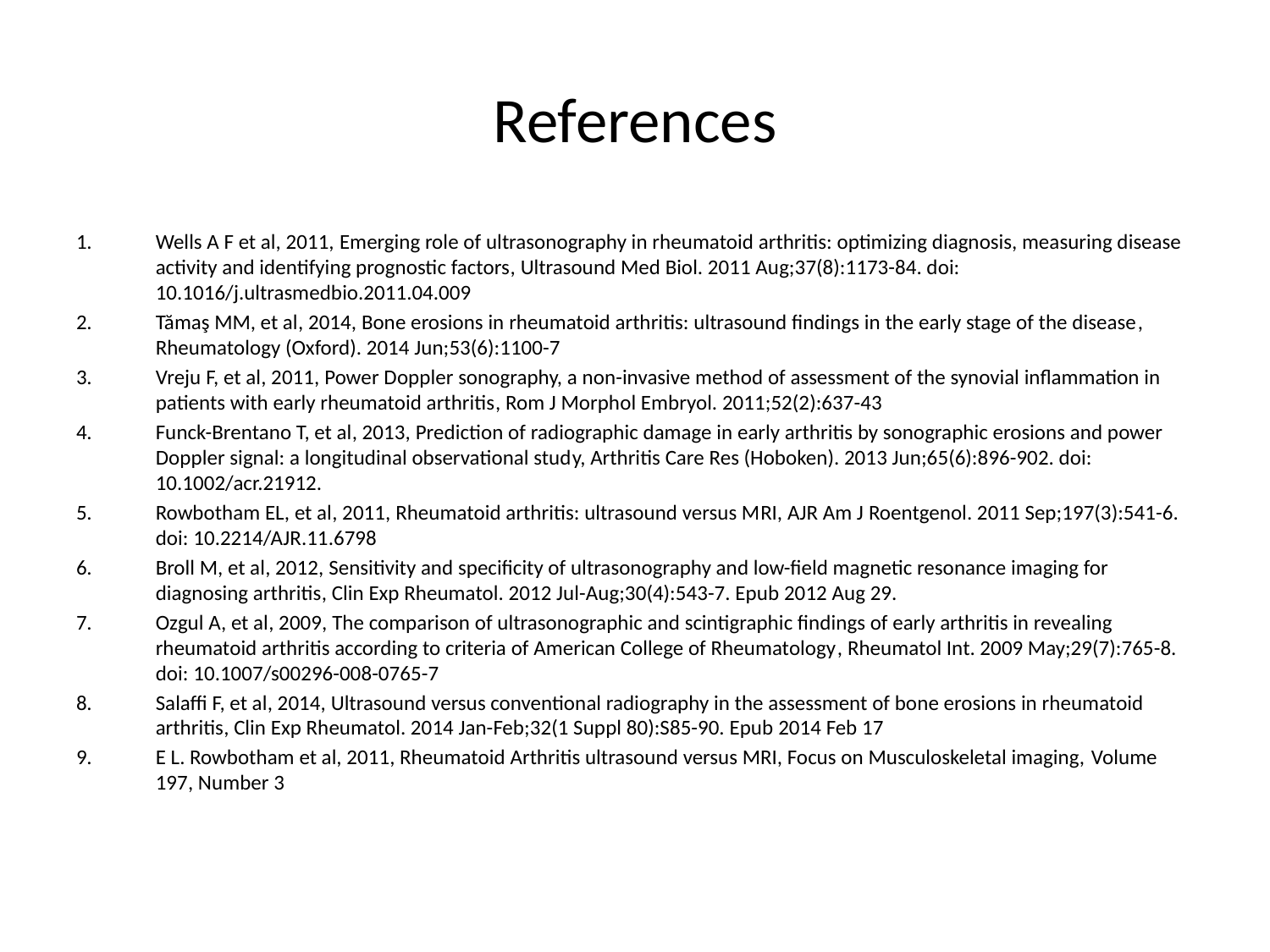

# References
Wells A F et al, 2011, Emerging role of ultrasonography in rheumatoid arthritis: optimizing diagnosis, measuring disease activity and identifying prognostic factors, Ultrasound Med Biol. 2011 Aug;37(8):1173-84. doi: 10.1016/j.ultrasmedbio.2011.04.009
Tămaş MM, et al, 2014, Bone erosions in rheumatoid arthritis: ultrasound findings in the early stage of the disease, Rheumatology (Oxford). 2014 Jun;53(6):1100-7
Vreju F, et al, 2011, Power Doppler sonography, a non-invasive method of assessment of the synovial inflammation in patients with early rheumatoid arthritis, Rom J Morphol Embryol. 2011;52(2):637-43
Funck-Brentano T, et al, 2013, Prediction of radiographic damage in early arthritis by sonographic erosions and power Doppler signal: a longitudinal observational study, Arthritis Care Res (Hoboken). 2013 Jun;65(6):896-902. doi: 10.1002/acr.21912.
Rowbotham EL, et al, 2011, Rheumatoid arthritis: ultrasound versus MRI, AJR Am J Roentgenol. 2011 Sep;197(3):541-6. doi: 10.2214/AJR.11.6798
Broll M, et al, 2012, Sensitivity and specificity of ultrasonography and low-field magnetic resonance imaging for diagnosing arthritis, Clin Exp Rheumatol. 2012 Jul-Aug;30(4):543-7. Epub 2012 Aug 29.
Ozgul A, et al, 2009, The comparison of ultrasonographic and scintigraphic findings of early arthritis in revealing rheumatoid arthritis according to criteria of American College of Rheumatology, Rheumatol Int. 2009 May;29(7):765-8. doi: 10.1007/s00296-008-0765-7
Salaffi F, et al, 2014, Ultrasound versus conventional radiography in the assessment of bone erosions in rheumatoid arthritis, Clin Exp Rheumatol. 2014 Jan-Feb;32(1 Suppl 80):S85-90. Epub 2014 Feb 17
E L. Rowbotham et al, 2011, Rheumatoid Arthritis ultrasound versus MRI, Focus on Musculoskeletal imaging, Volume 197, Number 3